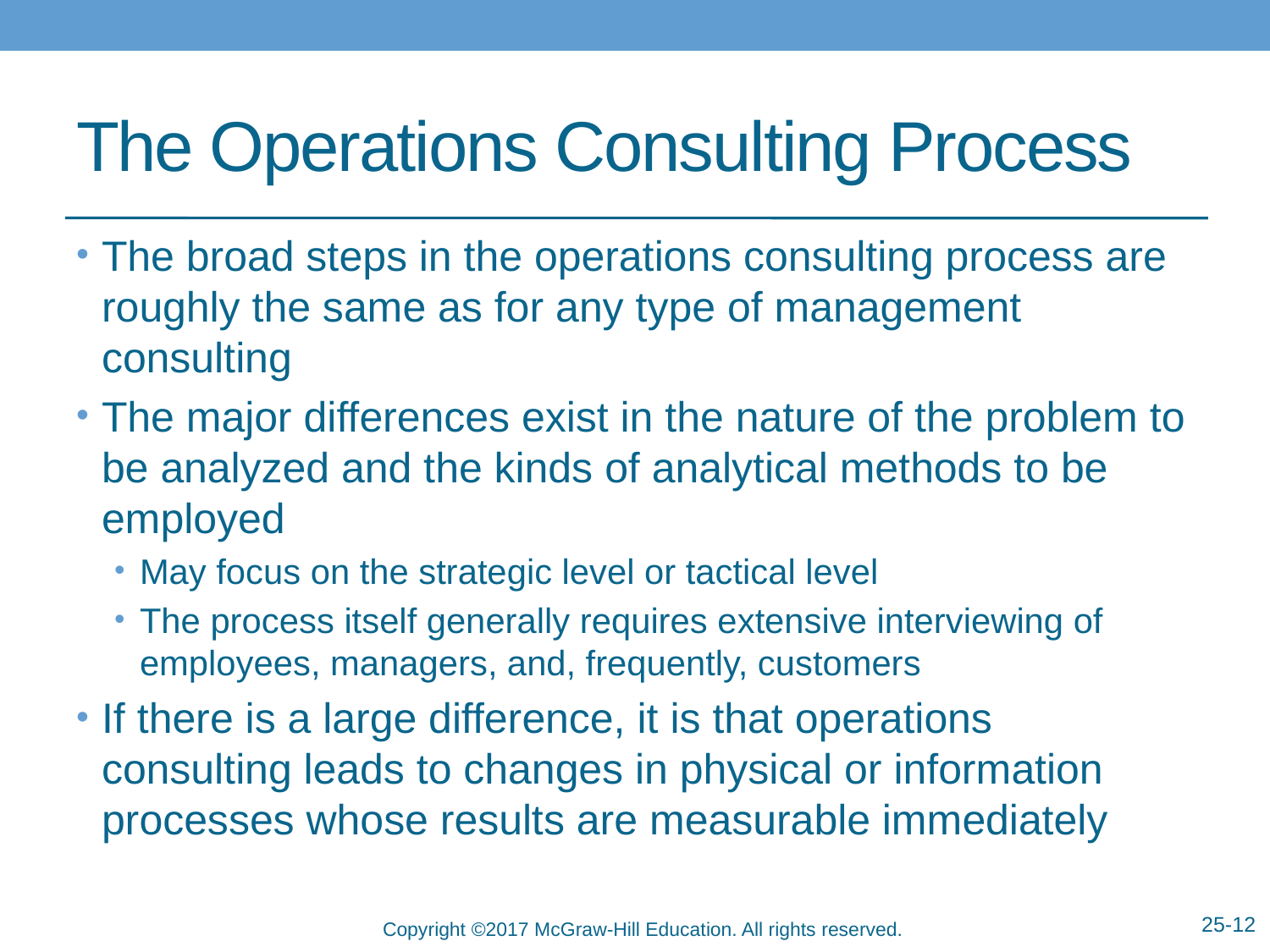

# The Operations Consulting Process
The broad steps in the operations consulting process are roughly the same as for any type of management consulting
The major differences exist in the nature of the problem to be analyzed and the kinds of analytical methods to be employed
May focus on the strategic level or tactical level
The process itself generally requires extensive interviewing of employees, managers, and, frequently, customers
If there is a large difference, it is that operations consulting leads to changes in physical or information processes whose results are measurable immediately
25-12